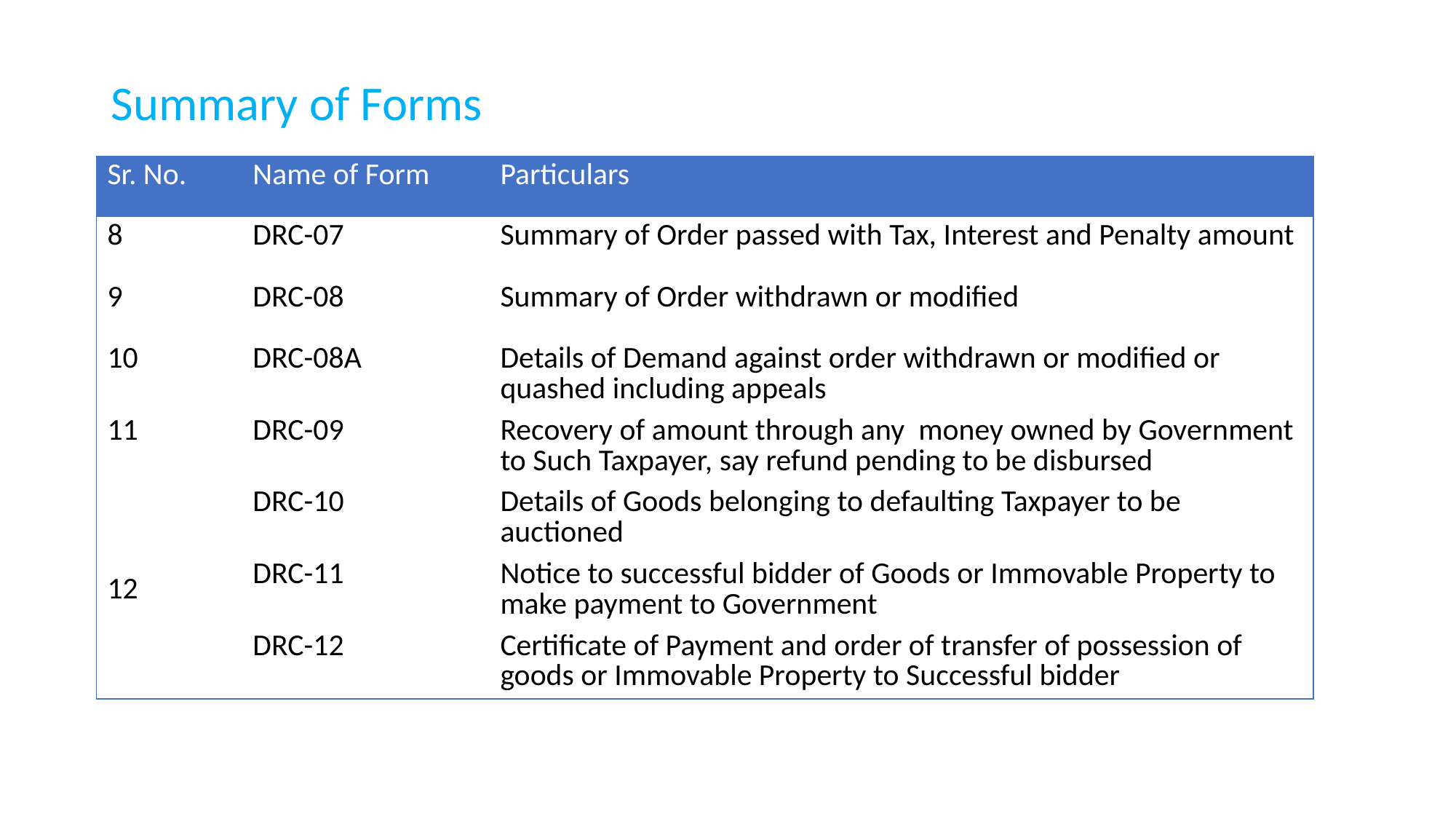

# Summary of Forms
| Sr. No. | Name of Form | Particulars |
| --- | --- | --- |
| 8 | DRC-07 | Summary of Order passed with Tax, Interest and Penalty amount |
| 9 | DRC-08 | Summary of Order withdrawn or modified |
| 10 | DRC-08A | Details of Demand against order withdrawn or modified or quashed including appeals |
| 11 | DRC-09 | Recovery of amount through any money owned by Government to Such Taxpayer, say refund pending to be disbursed |
| 12 | DRC-10 | Details of Goods belonging to defaulting Taxpayer to be auctioned |
|  | DRC-11 | Notice to successful bidder of Goods or Immovable Property to make payment to Government |
|  | DRC-12 | Certificate of Payment and order of transfer of possession of goods or Immovable Property to Successful bidder |